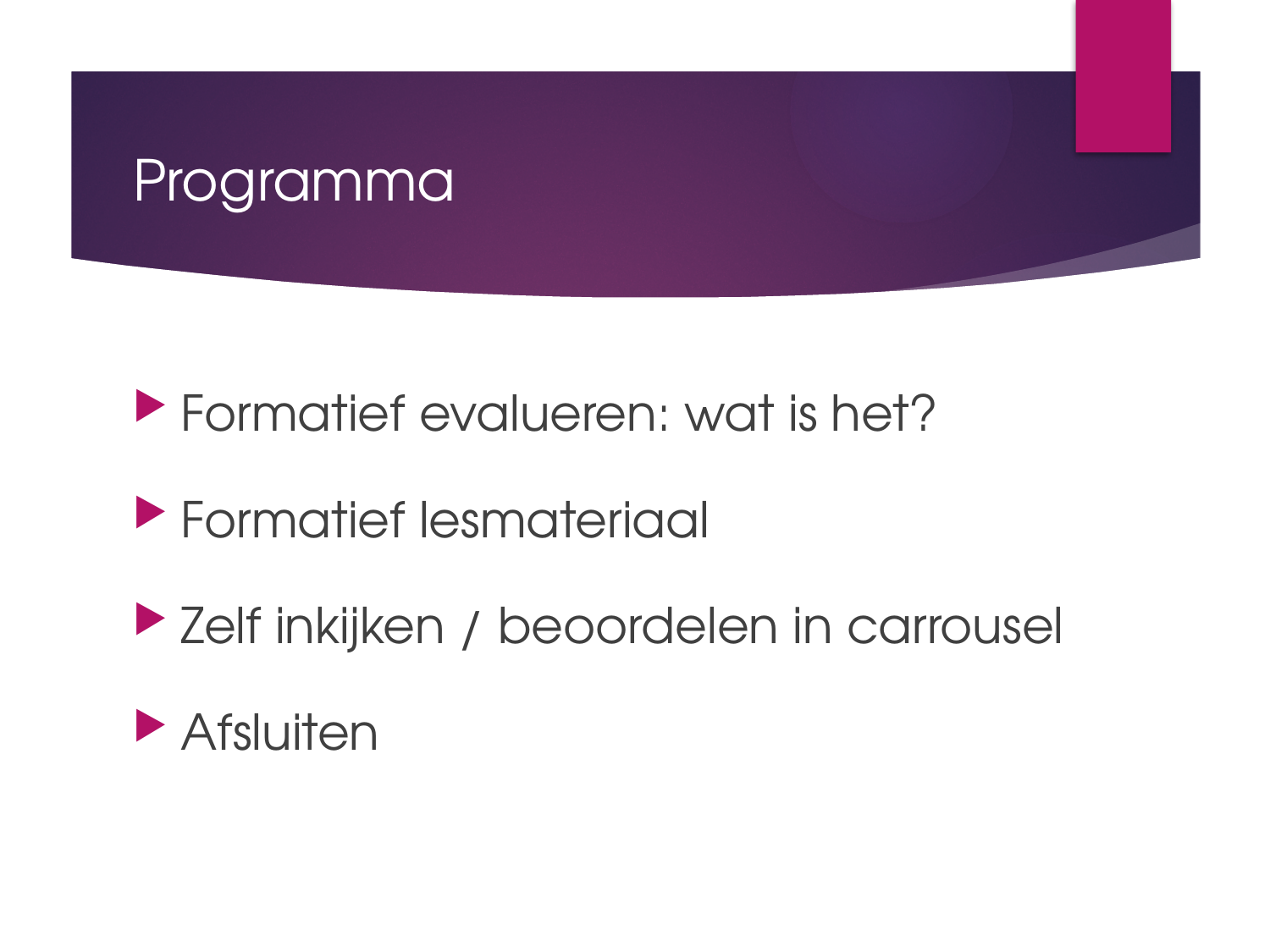

# Programma
Formatief evalueren: wat is het?
Formatief lesmateriaal
Zelf inkijken / beoordelen in carrousel
Afsluiten